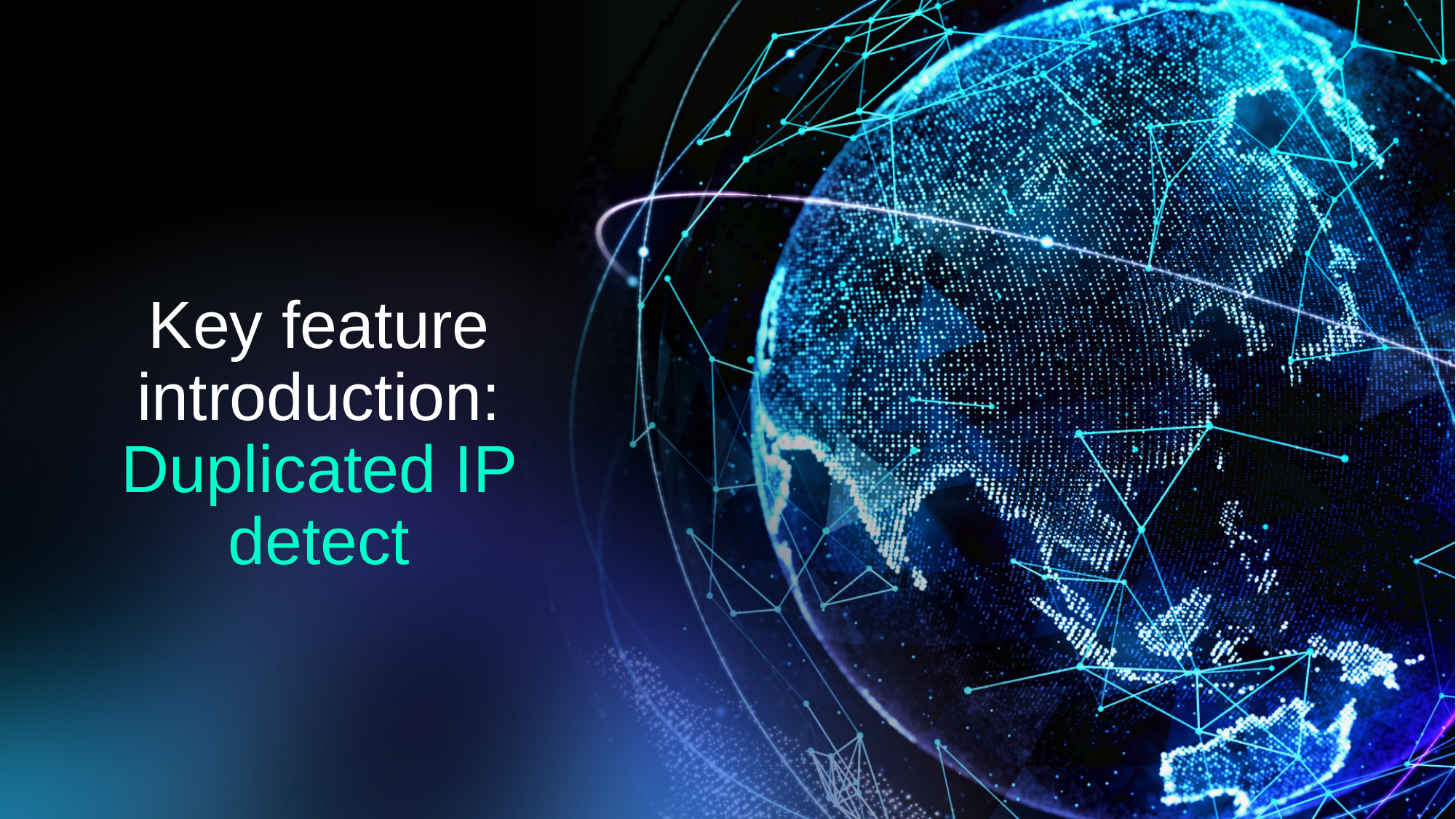

# Key feature introduction: Duplicated IP detect